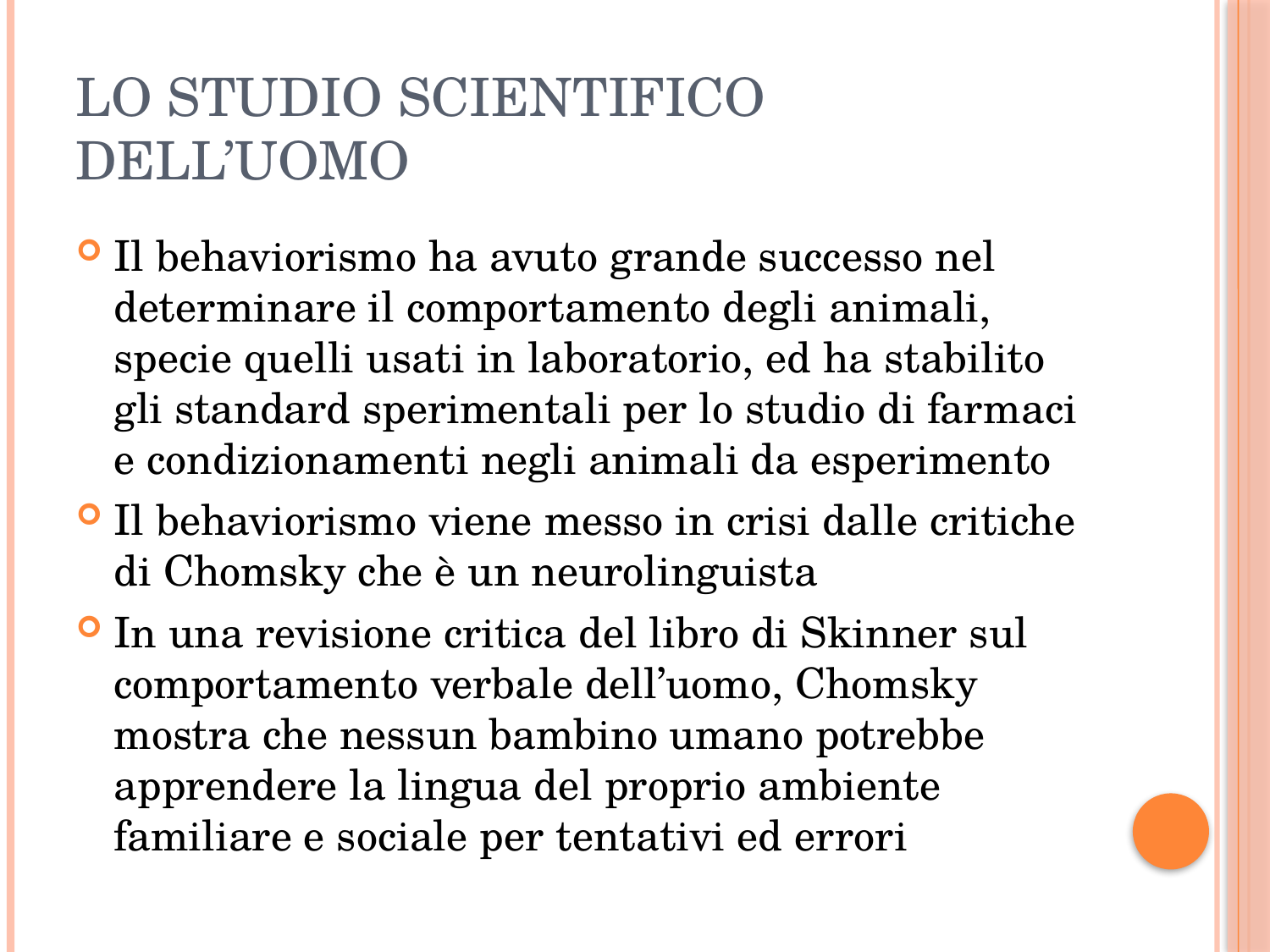

# Lo studio scientifico dell’uomo
Il behaviorismo ha avuto grande successo nel determinare il comportamento degli animali, specie quelli usati in laboratorio, ed ha stabilito gli standard sperimentali per lo studio di farmaci e condizionamenti negli animali da esperimento
Il behaviorismo viene messo in crisi dalle critiche di Chomsky che è un neurolinguista
In una revisione critica del libro di Skinner sul comportamento verbale dell’uomo, Chomsky mostra che nessun bambino umano potrebbe apprendere la lingua del proprio ambiente familiare e sociale per tentativi ed errori